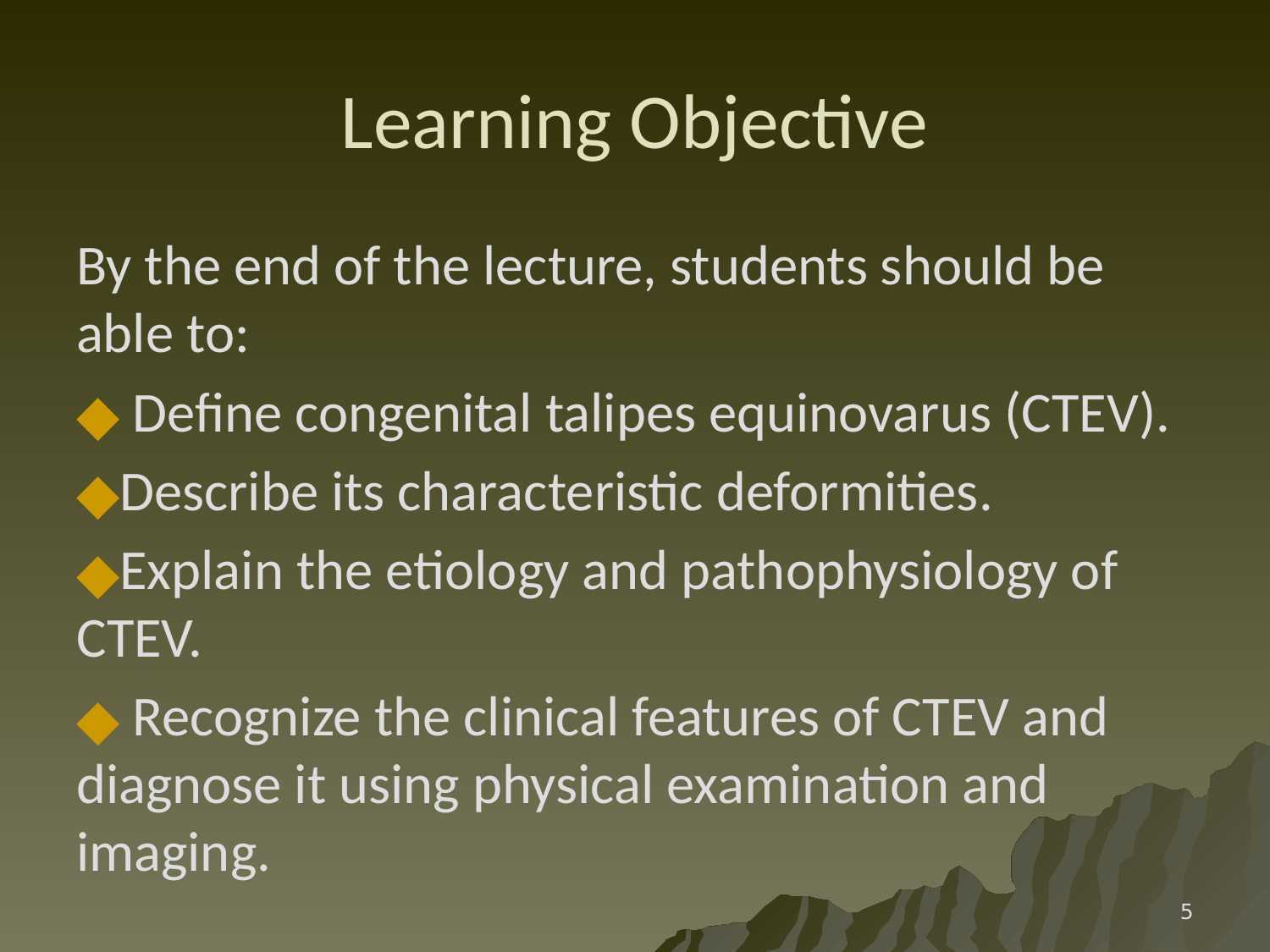

# Learning Objective
By the end of the lecture, students should be able to:
 Define congenital talipes equinovarus (CTEV).
Describe its characteristic deformities.
Explain the etiology and pathophysiology of CTEV.
 Recognize the clinical features of CTEV and diagnose it using physical examination and imaging.
5